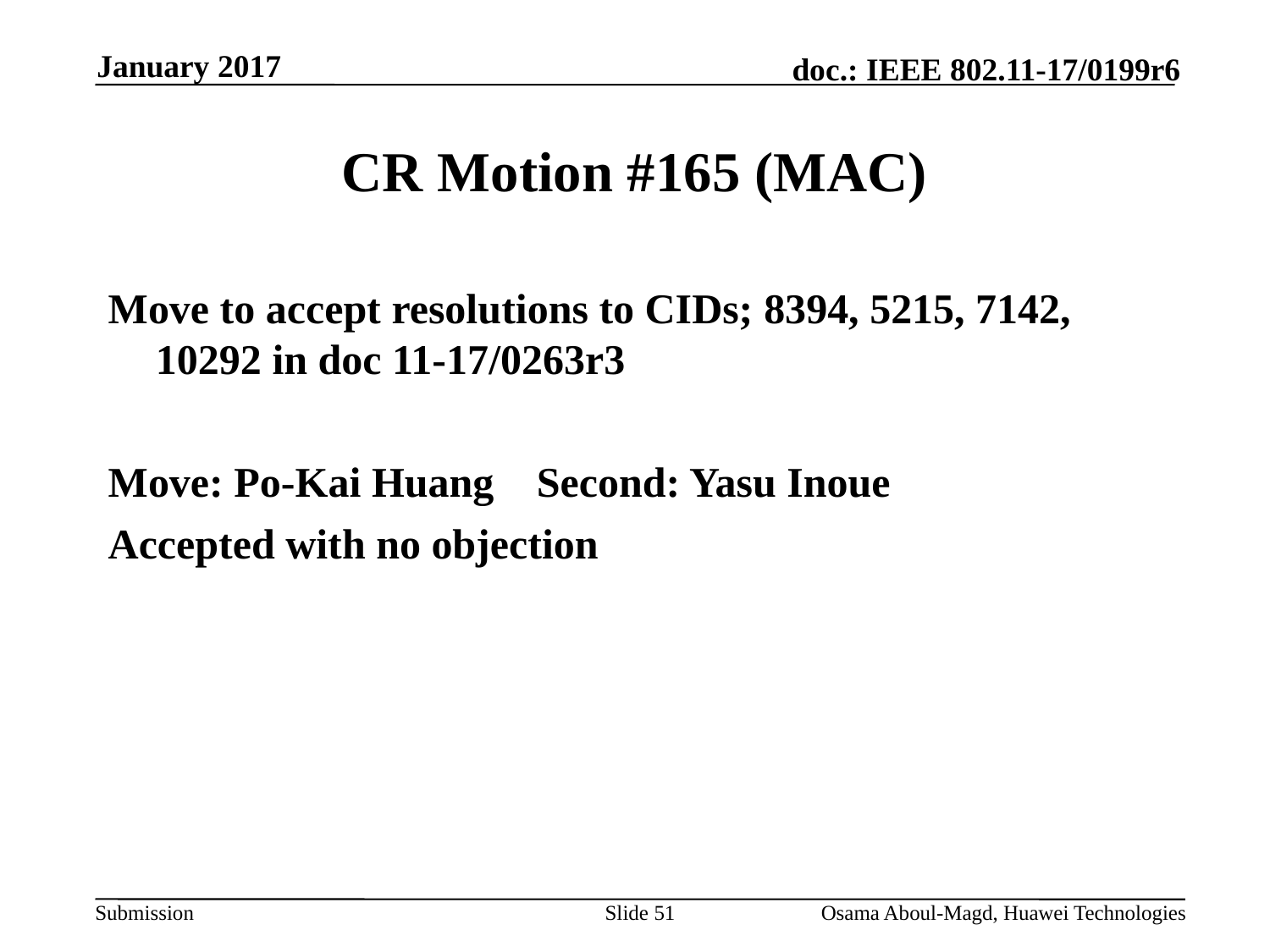

January 2017
# CR Motion #165 (MAC)
Move to accept resolutions to CIDs; 8394, 5215, 7142, 10292 in doc 11-17/0263r3

Move: Po-Kai Huang	Second: Yasu Inoue
Accepted with no objection
Slide 51
Osama Aboul-Magd, Huawei Technologies